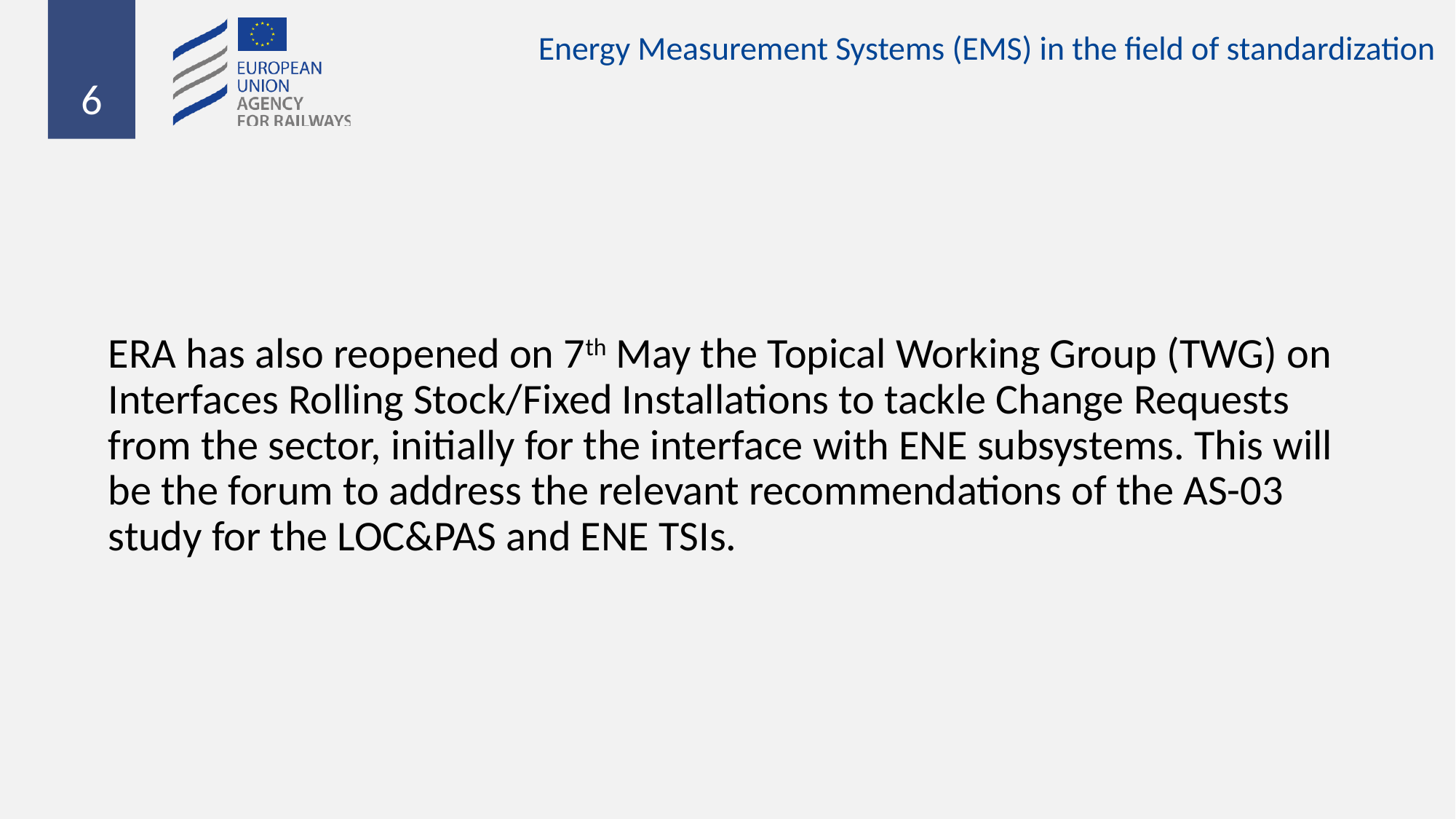

Energy Measurement Systems (EMS) in the field of standardization

ERA has also reopened on 7th May the Topical Working Group (TWG) on Interfaces Rolling Stock/Fixed Installations to tackle Change Requests from the sector, initially for the interface with ENE subsystems. This will be the forum to address the relevant recommendations of the AS-03 study for the LOC&PAS and ENE TSIs.